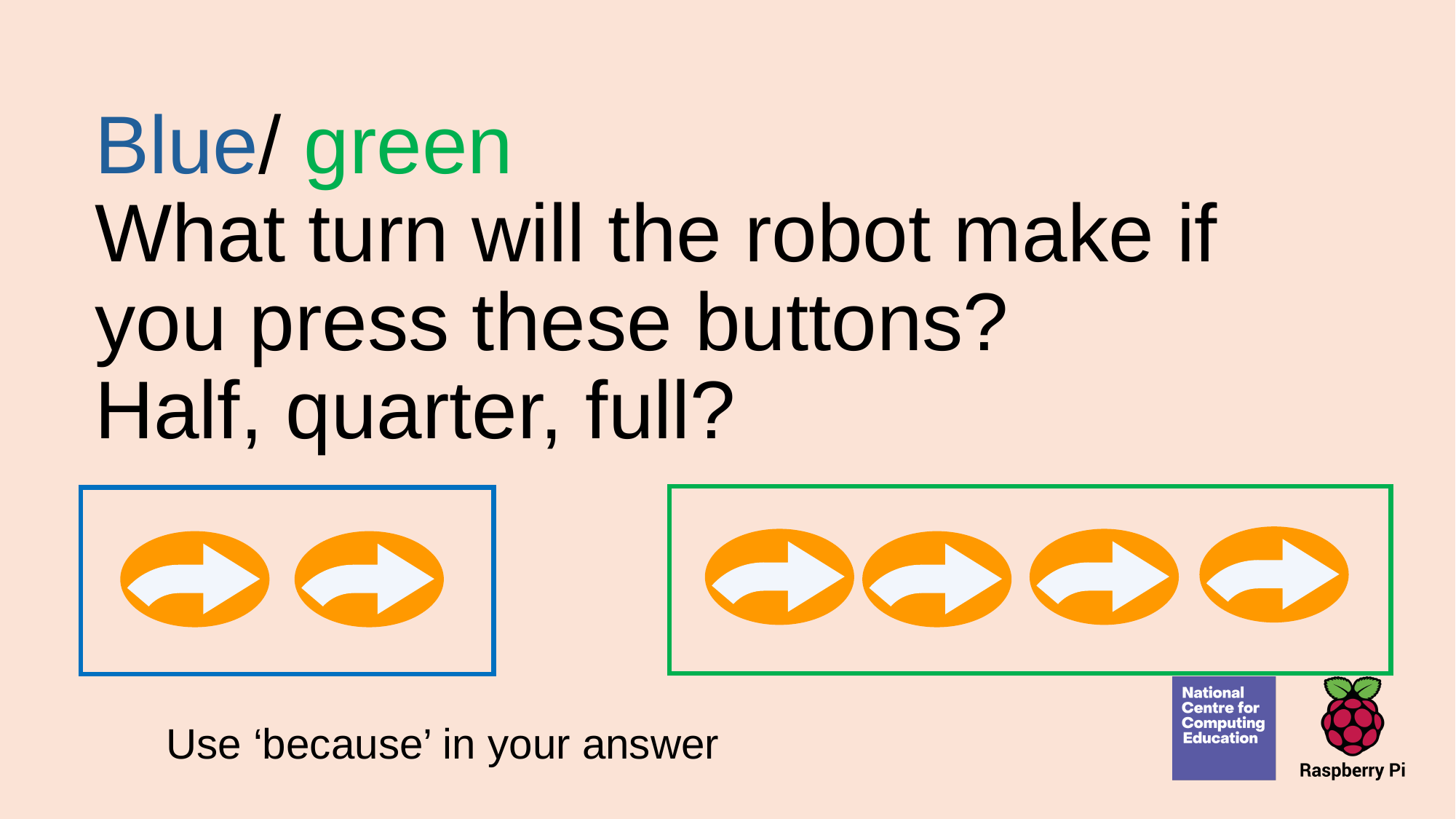

# Blue/ green What turn will the robot make if you press these buttons? Half, quarter, full?

Use ‘because’ in your answer